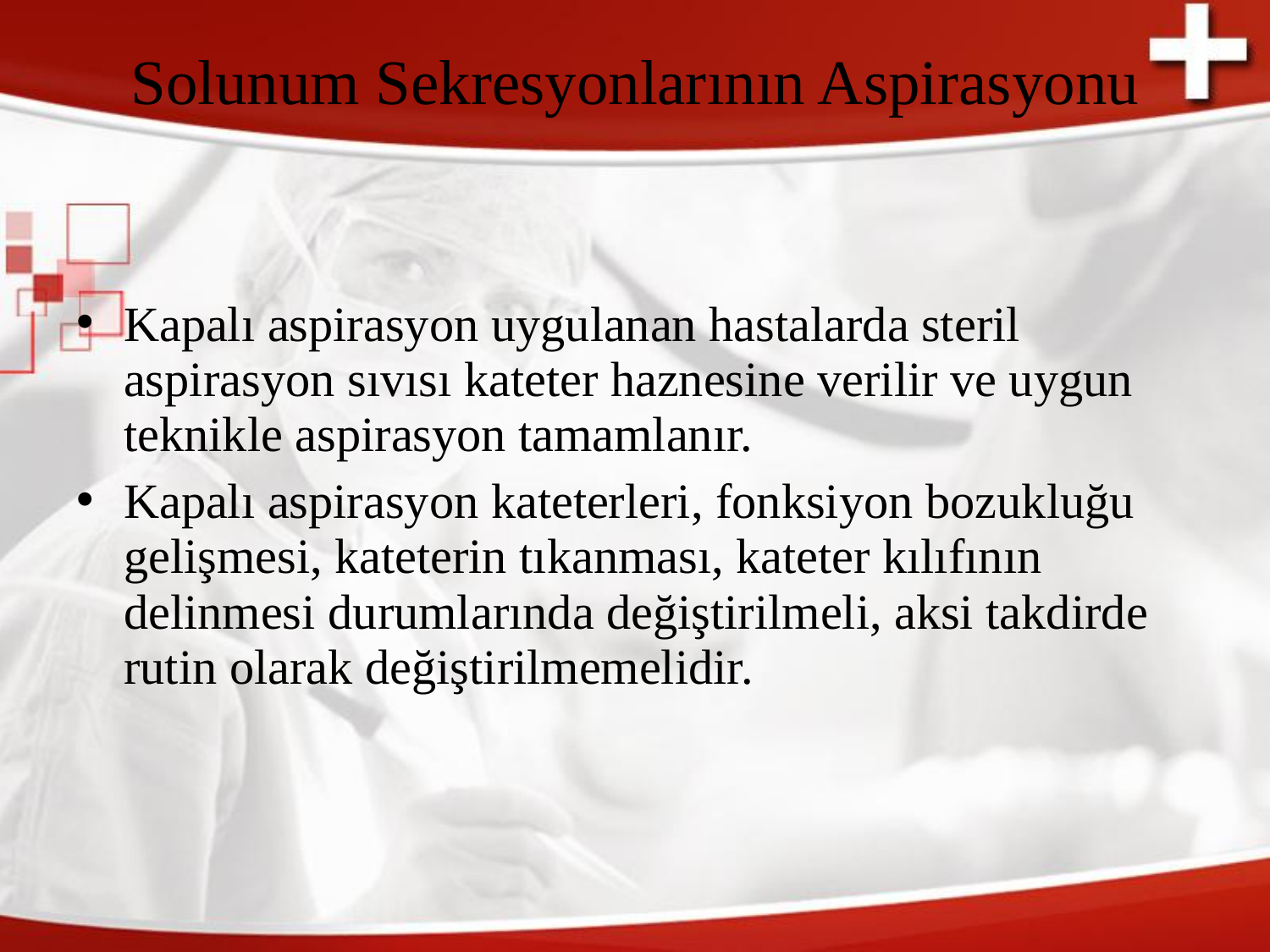

# Solunum Sekresyonlarının Aspirasyonu

Kapalı aspirasyon uygulanan hastalarda steril aspirasyon sıvısı kateter haznesine verilir ve uygun teknikle aspirasyon tamamlanır.
Kapalı aspirasyon kateterleri, fonksiyon bozukluğu gelişmesi, kateterin tıkanması, kateter kılıfının delinmesi durumlarında değiştirilmeli, aksi takdirde rutin olarak değiştirilmemelidir.